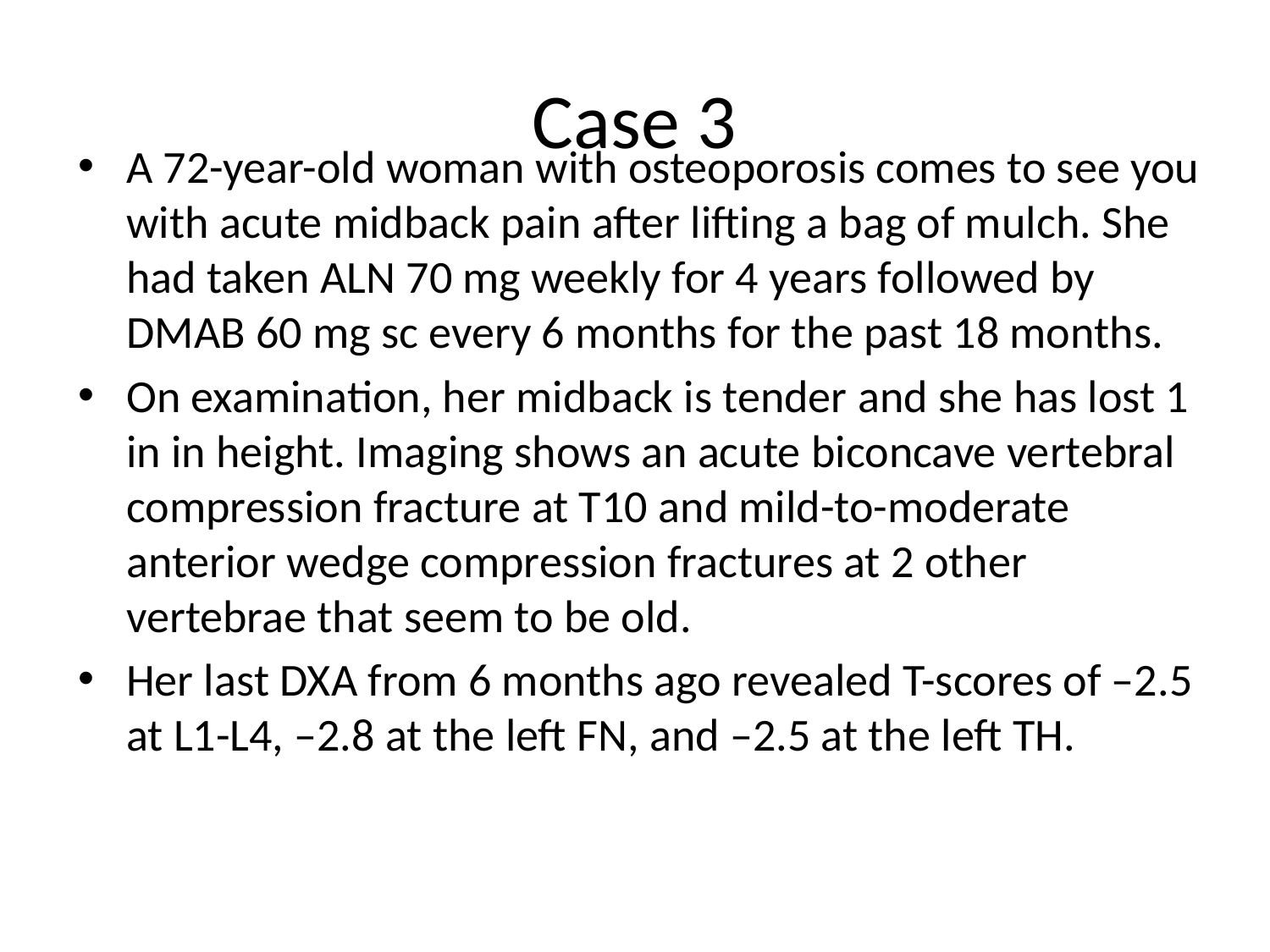

# Case 3
A 72-year-old woman with osteoporosis comes to see you with acute midback pain after lifting a bag of mulch. She had taken ALN 70 mg weekly for 4 years followed by DMAB 60 mg sc every 6 months for the past 18 months.
On examination, her midback is tender and she has lost 1 in in height. Imaging shows an acute biconcave vertebral compression fracture at T10 and mild-to-moderate anterior wedge compression fractures at 2 other vertebrae that seem to be old.
Her last DXA from 6 months ago revealed T-scores of –2.5 at L1-L4, –2.8 at the left FN, and –2.5 at the left TH.